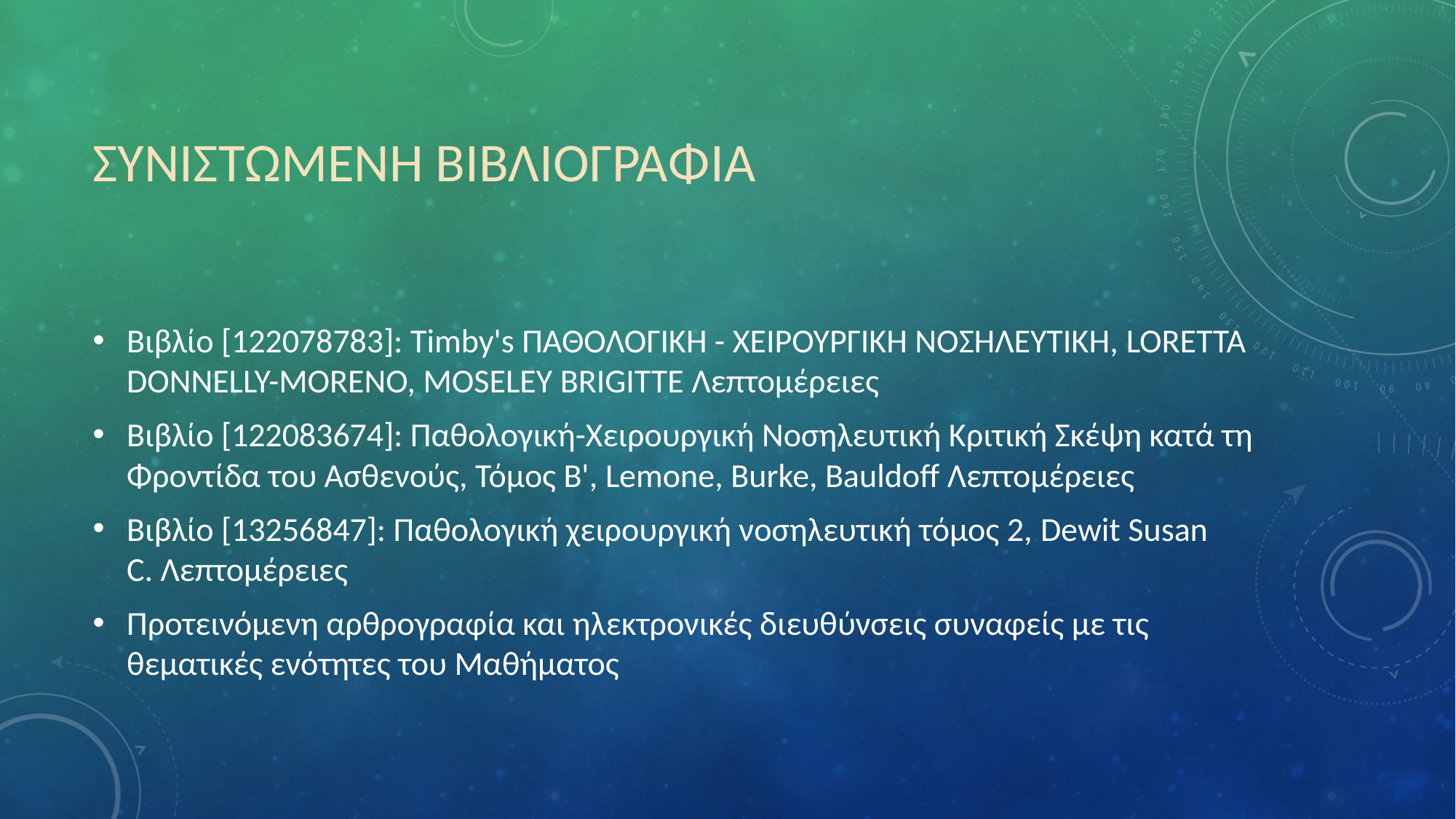

# ΣυνιστΩμενη Βιβλιογραφία

Βιβλίο [122078783]: Timby's ΠΑΘΟΛΟΓΙΚΗ - ΧΕΙΡΟΥΡΓΙΚΗ ΝΟΣΗΛΕΥΤΙΚΗ, LORETTA DONNELLY-MORENO, MOSELEY BRIGITTE Λεπτομέρειες
Βιβλίο [122083674]: Παθολογική-Χειρουργική Νοσηλευτική Κριτική Σκέψη κατά τη Φροντίδα του Ασθενούς, Τόμος Β', Lemone, Burke, Bauldoff Λεπτομέρειες
Βιβλίο [13256847]: Παθολογική χειρουργική νοσηλευτική τόμος 2, Dewit Susan C. Λεπτομέρειες
Προτεινόμενη αρθρογραφία και ηλεκτρονικές διευθύνσεις συναφείς με τις θεματικές ενότητες του Μαθήματος